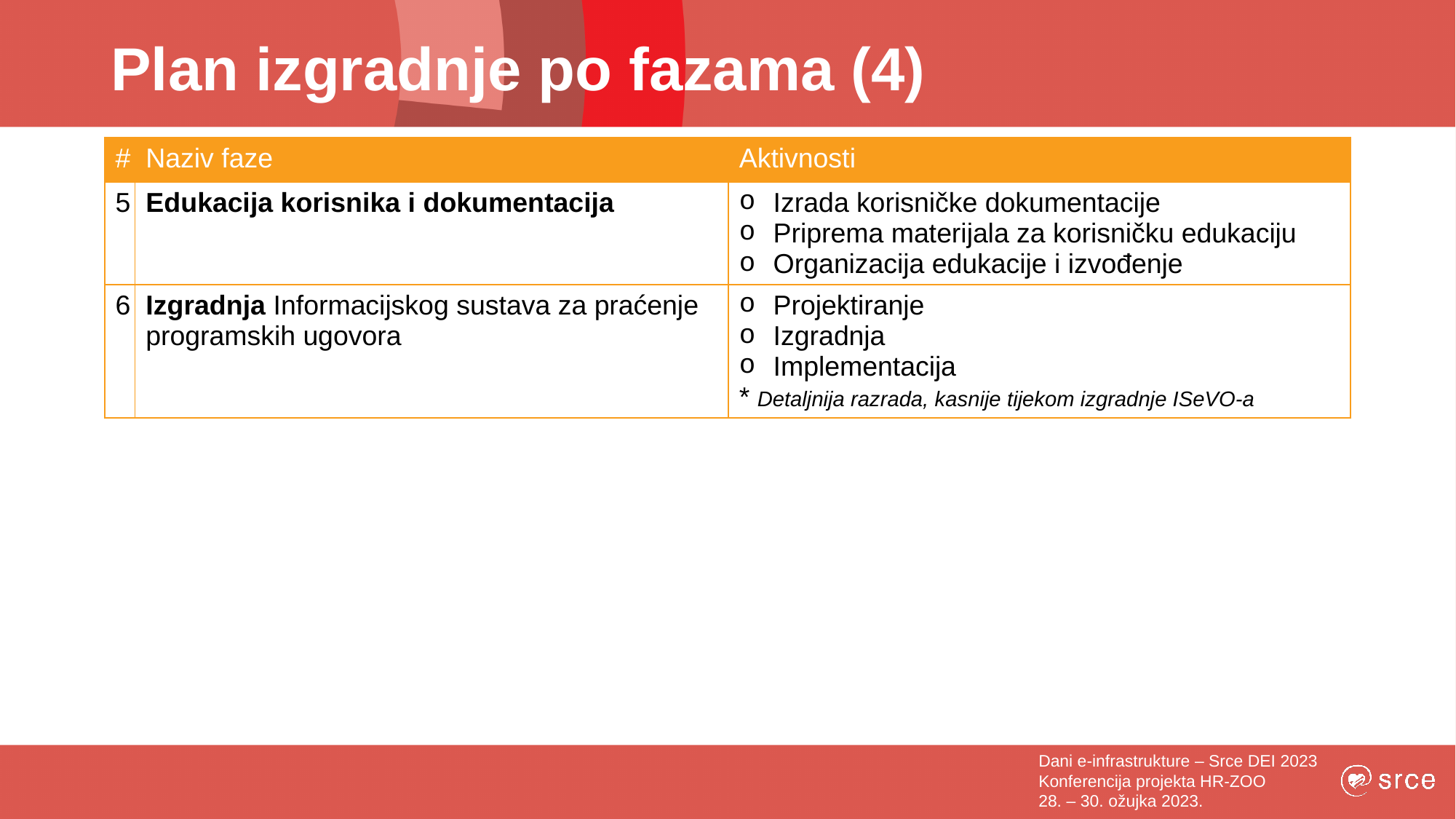

# Plan izgradnje po fazama (4)
| # | Naziv faze | Aktivnosti |
| --- | --- | --- |
| 5 | Edukacija korisnika i dokumentacija | Izrada korisničke dokumentacije Priprema materijala za korisničku edukaciju Organizacija edukacije i izvođenje |
| 6 | Izgradnja Informacijskog sustava za praćenje programskih ugovora | Projektiranje Izgradnja Implementacija \* Detaljnija razrada, kasnije tijekom izgradnje ISeVO-a |